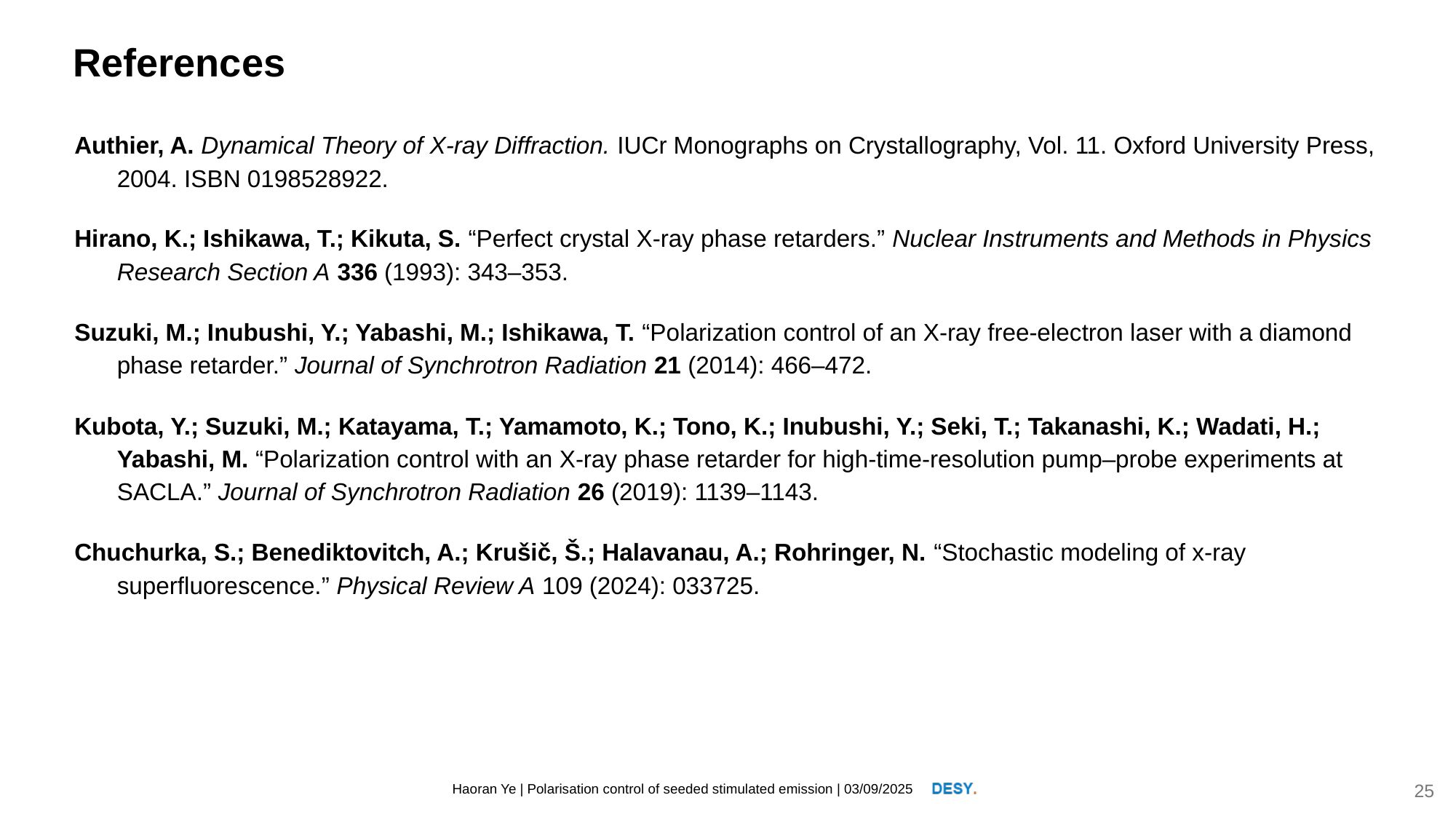

# References
Authier, A. Dynamical Theory of X-ray Diffraction. IUCr Monographs on Crystallography, Vol. 11. Oxford University Press, 2004. ISBN 0198528922.
Hirano, K.; Ishikawa, T.; Kikuta, S. “Perfect crystal X-ray phase retarders.” Nuclear Instruments and Methods in Physics Research Section A 336 (1993): 343–353.
Suzuki, M.; Inubushi, Y.; Yabashi, M.; Ishikawa, T. “Polarization control of an X-ray free-electron laser with a diamond phase retarder.” Journal of Synchrotron Radiation 21 (2014): 466–472.
Kubota, Y.; Suzuki, M.; Katayama, T.; Yamamoto, K.; Tono, K.; Inubushi, Y.; Seki, T.; Takanashi, K.; Wadati, H.; Yabashi, M. “Polarization control with an X-ray phase retarder for high-time-resolution pump–probe experiments at SACLA.” Journal of Synchrotron Radiation 26 (2019): 1139–1143.
Chuchurka, S.; Benediktovitch, A.; Krušič, Š.; Halavanau, A.; Rohringer, N. “Stochastic modeling of x-ray superfluorescence.” Physical Review A 109 (2024): 033725.
25